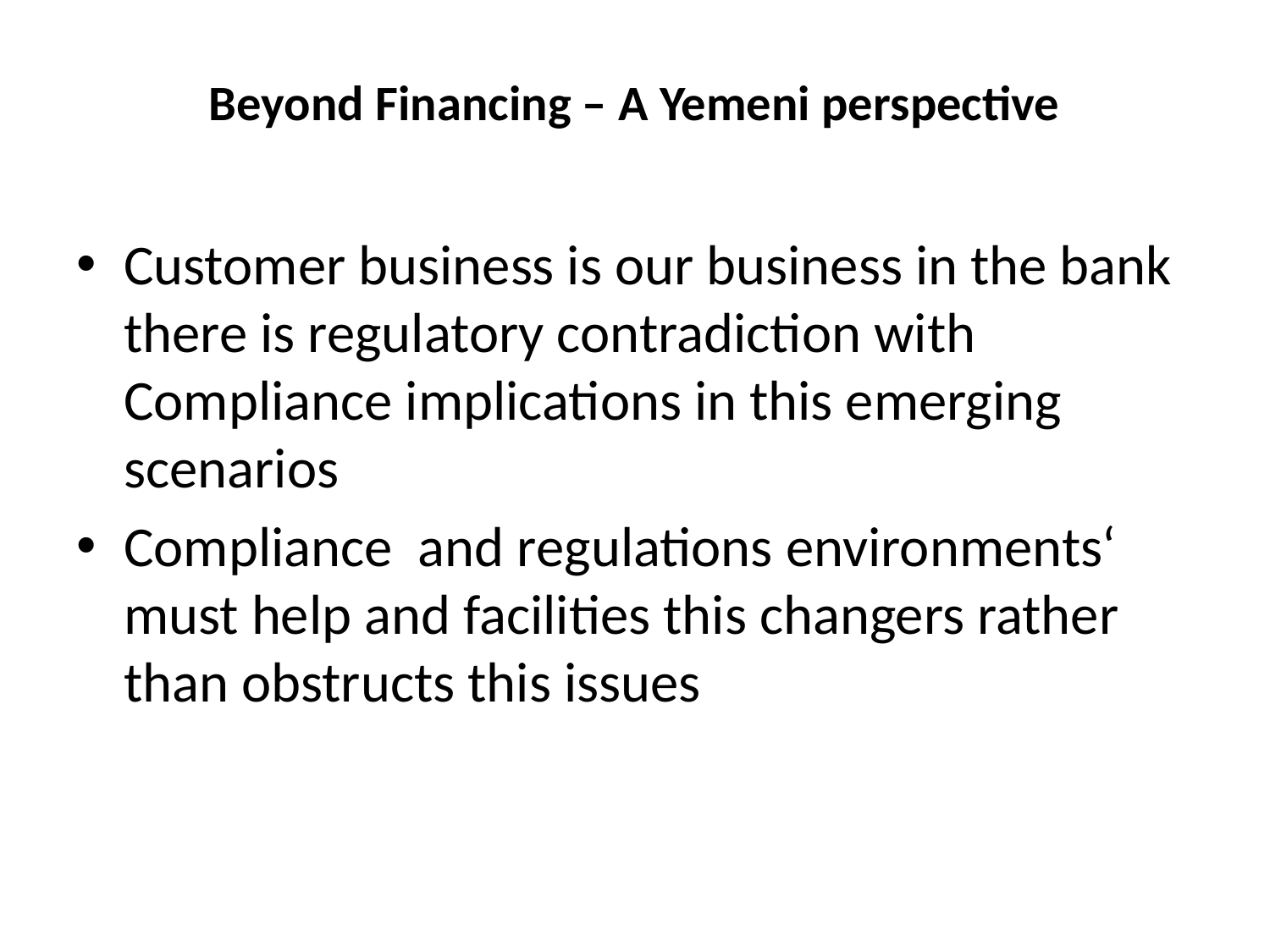

# Beyond Financing – A Yemeni perspective
Customer business is our business in the bank there is regulatory contradiction with Compliance implications in this emerging scenarios
Compliance  and regulations environments‘ must help and facilities this changers rather than obstructs this issues